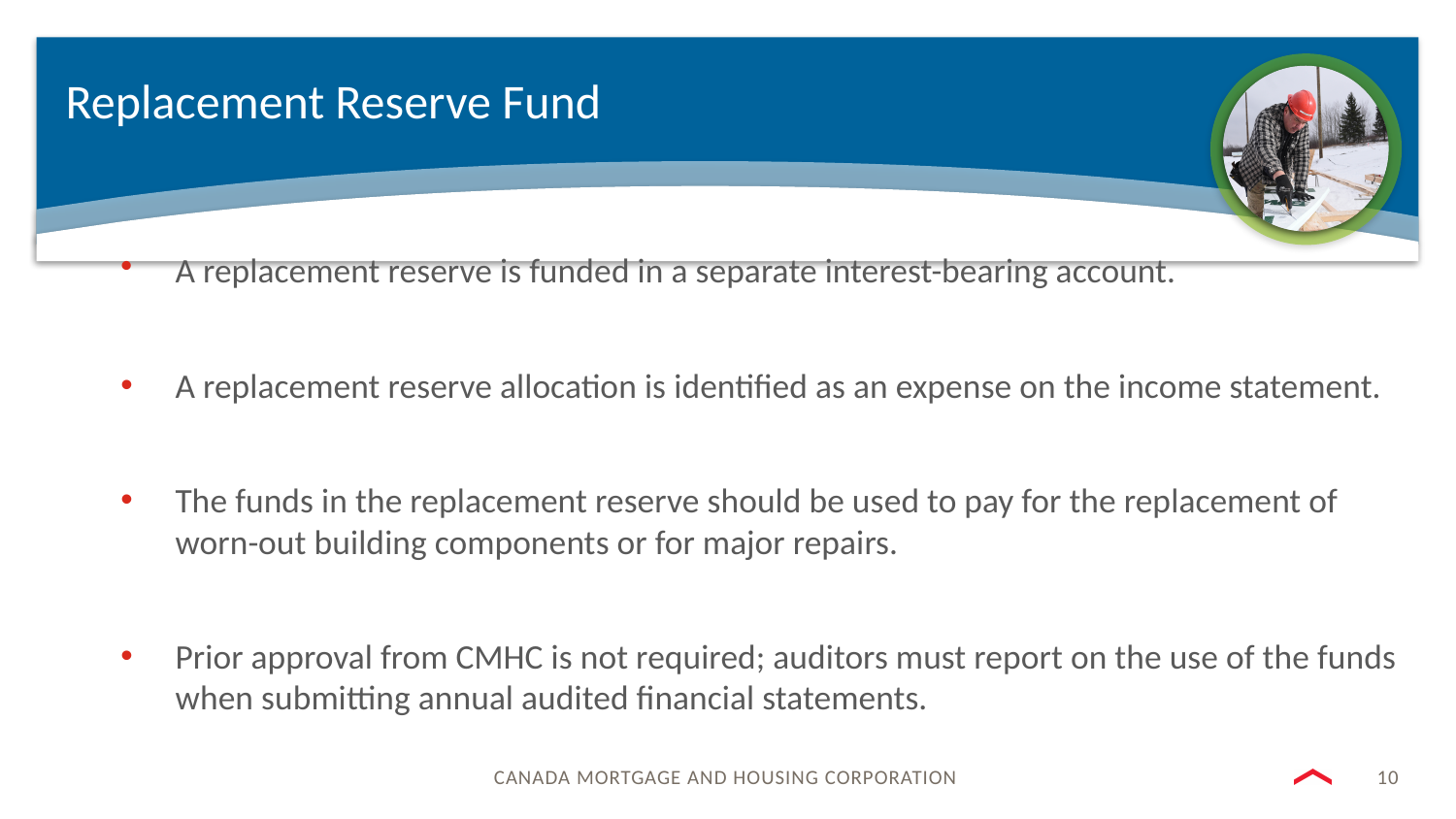

Replacement Reserve Fund
A replacement reserve is funded in a separate interest-bearing account.

A replacement reserve allocation is identified as an expense on the income statement.

The funds in the replacement reserve should be used to pay for the replacement of worn-out building components or for major repairs.

Prior approval from CMHC is not required; auditors must report on the use of the funds when submitting annual audited financial statements.

10